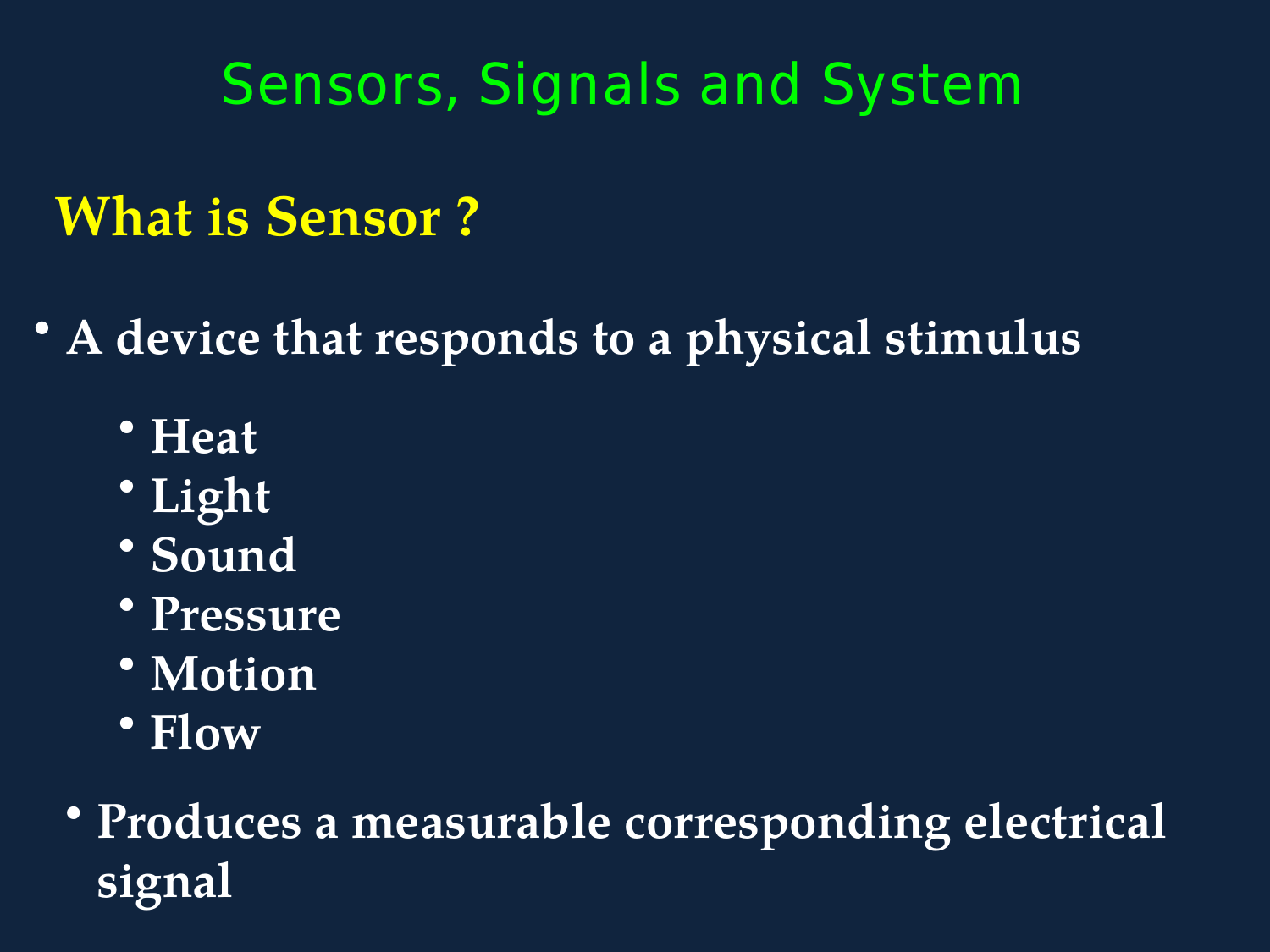

Sensors, Signals and System
What is Sensor ?
A device that responds to a physical stimulus
Heat
Light
Sound
Pressure
Motion
Flow

Produces a measurable corresponding electrical signal